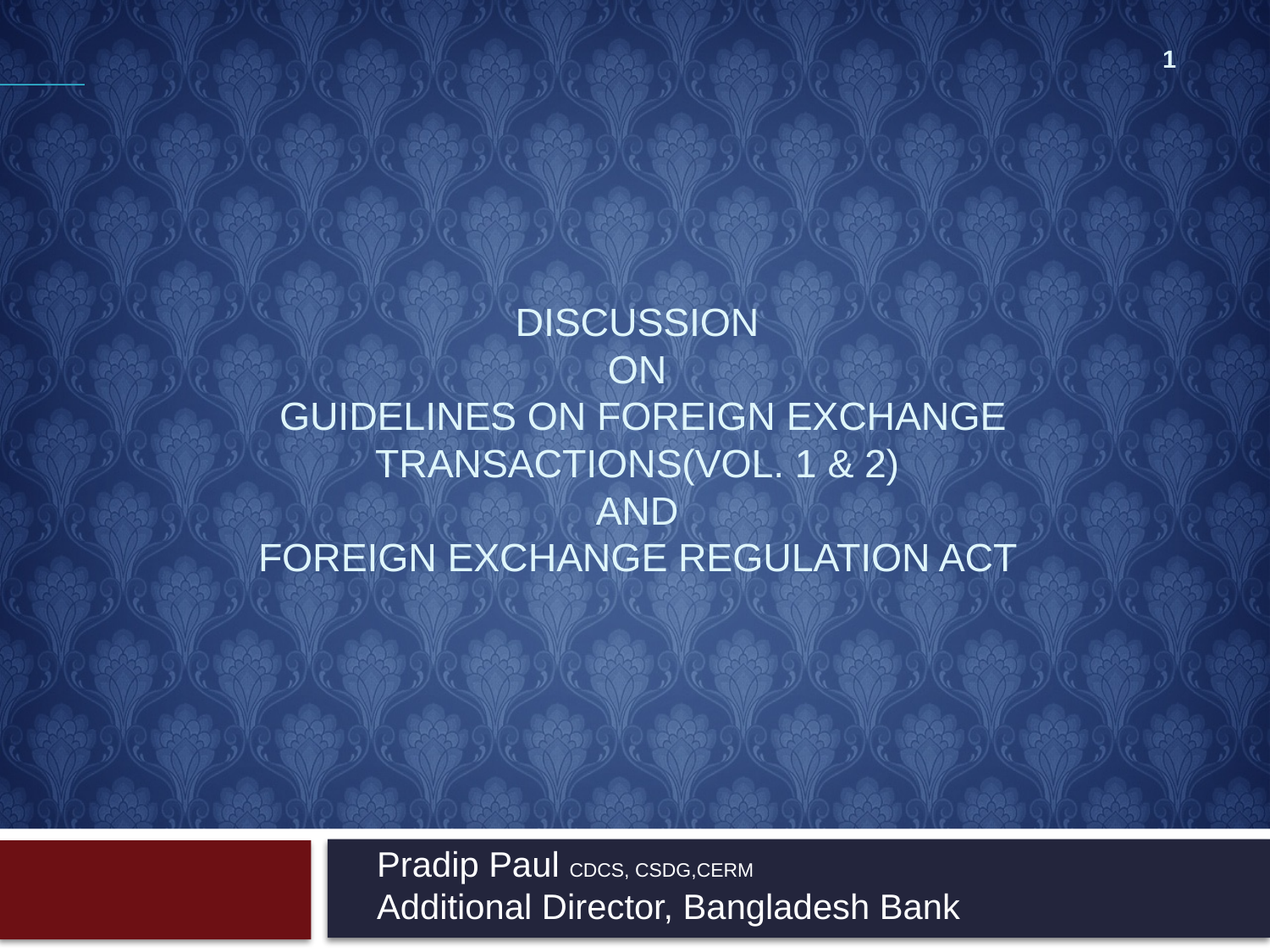

1
# Discussion on Guidelines on foreign exchange transactions(Vol. 1 & 2) and Foreign exchange regulation Act
Pradip Paul CDCS, CSDG,CERM
Additional Director, Bangladesh Bank